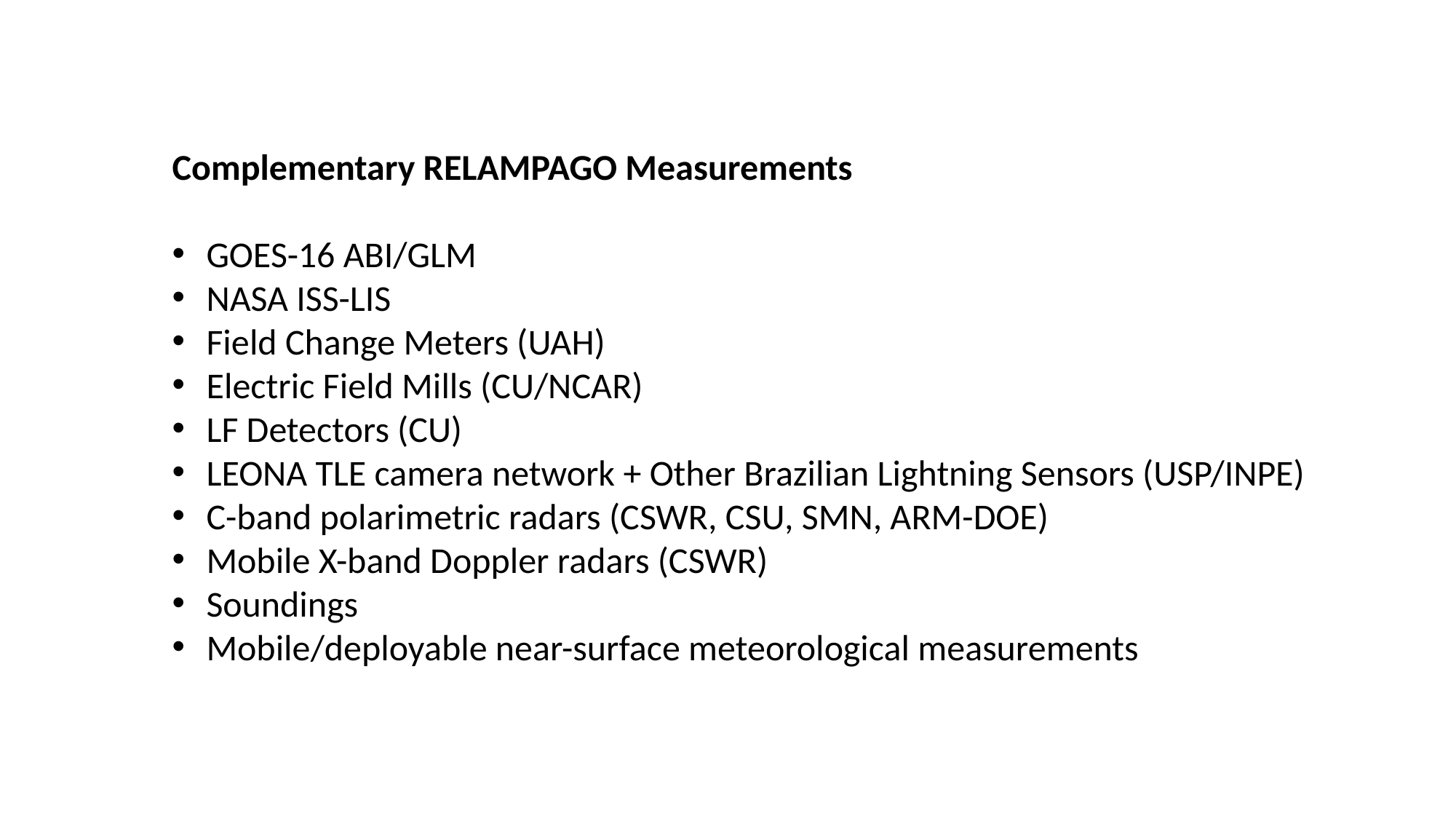

Complementary RELAMPAGO Measurements

GOES-16 ABI/GLM
NASA ISS-LIS
Field Change Meters (UAH)
Electric Field Mills (CU/NCAR)
LF Detectors (CU)
LEONA TLE camera network + Other Brazilian Lightning Sensors (USP/INPE)
C-band polarimetric radars (CSWR, CSU, SMN, ARM-DOE)
Mobile X-band Doppler radars (CSWR)
Soundings
Mobile/deployable near-surface meteorological measurements